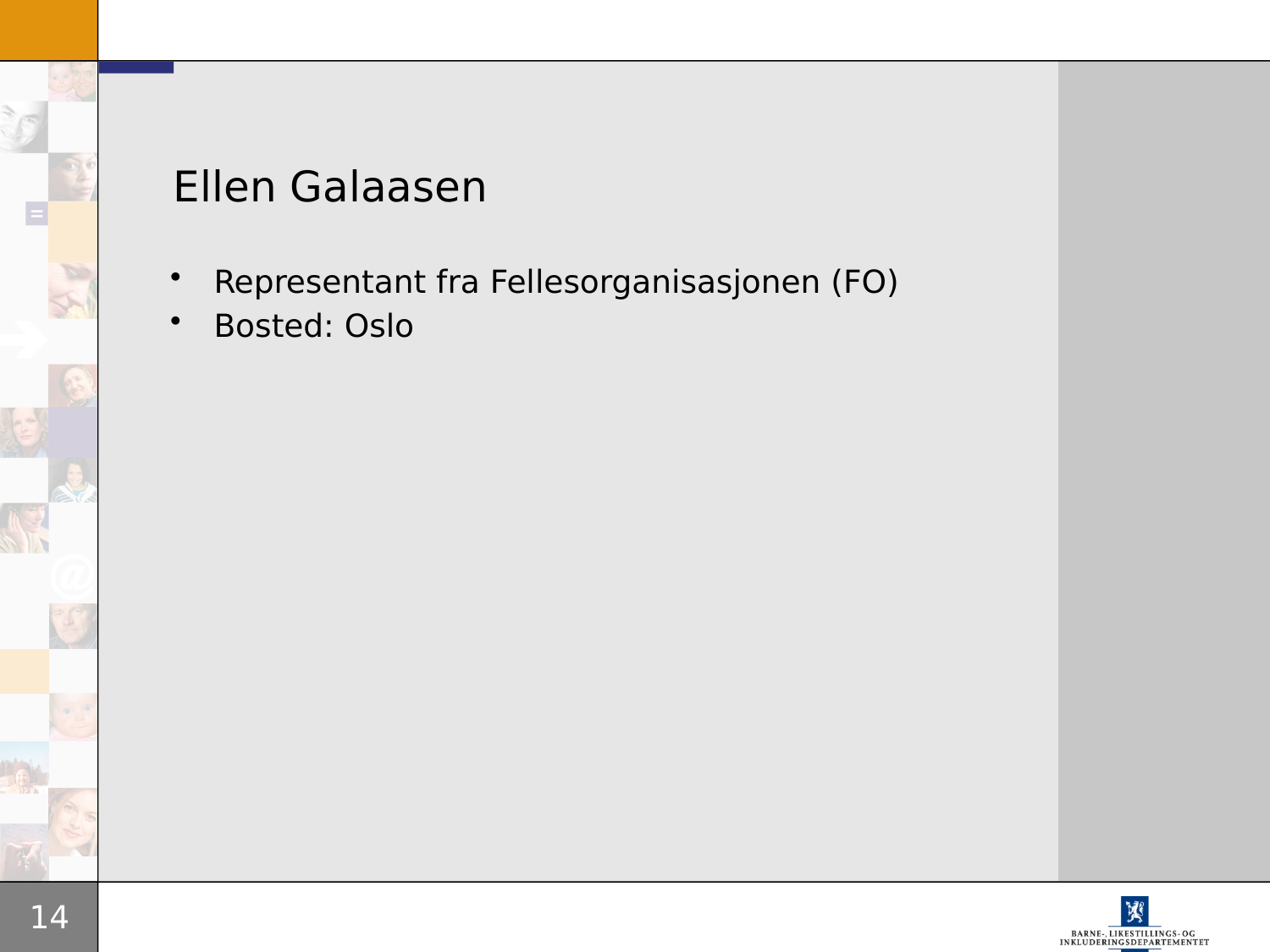

# Ellen Galaasen
Representant fra Fellesorganisasjonen (FO)
Bosted: Oslo